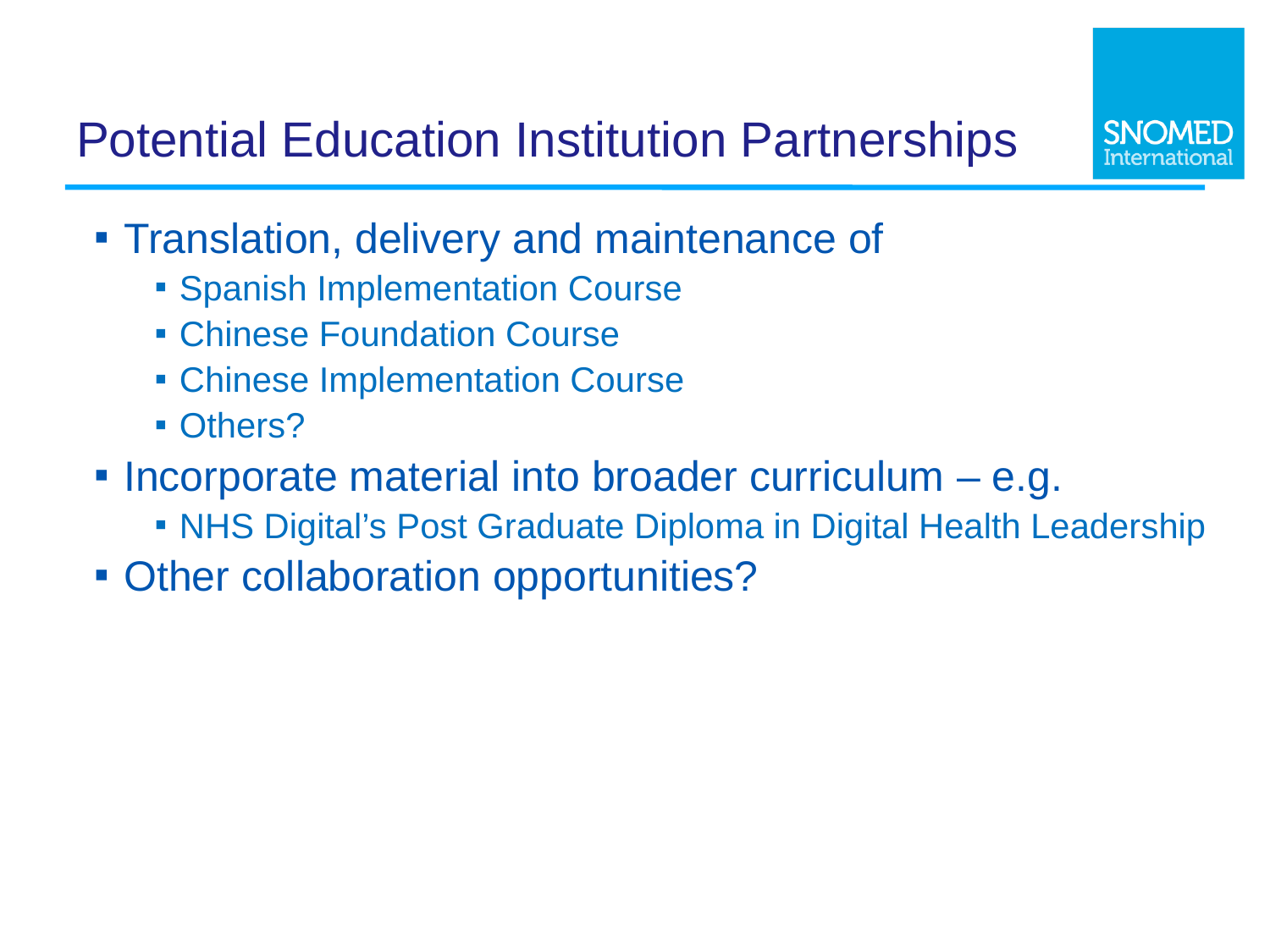

# Potential Education Institution Partnerships
Translation, delivery and maintenance of
Spanish Implementation Course
Chinese Foundation Course
Chinese Implementation Course
Others?
Incorporate material into broader curriculum – e.g.
NHS Digital’s Post Graduate Diploma in Digital Health Leadership
Other collaboration opportunities?